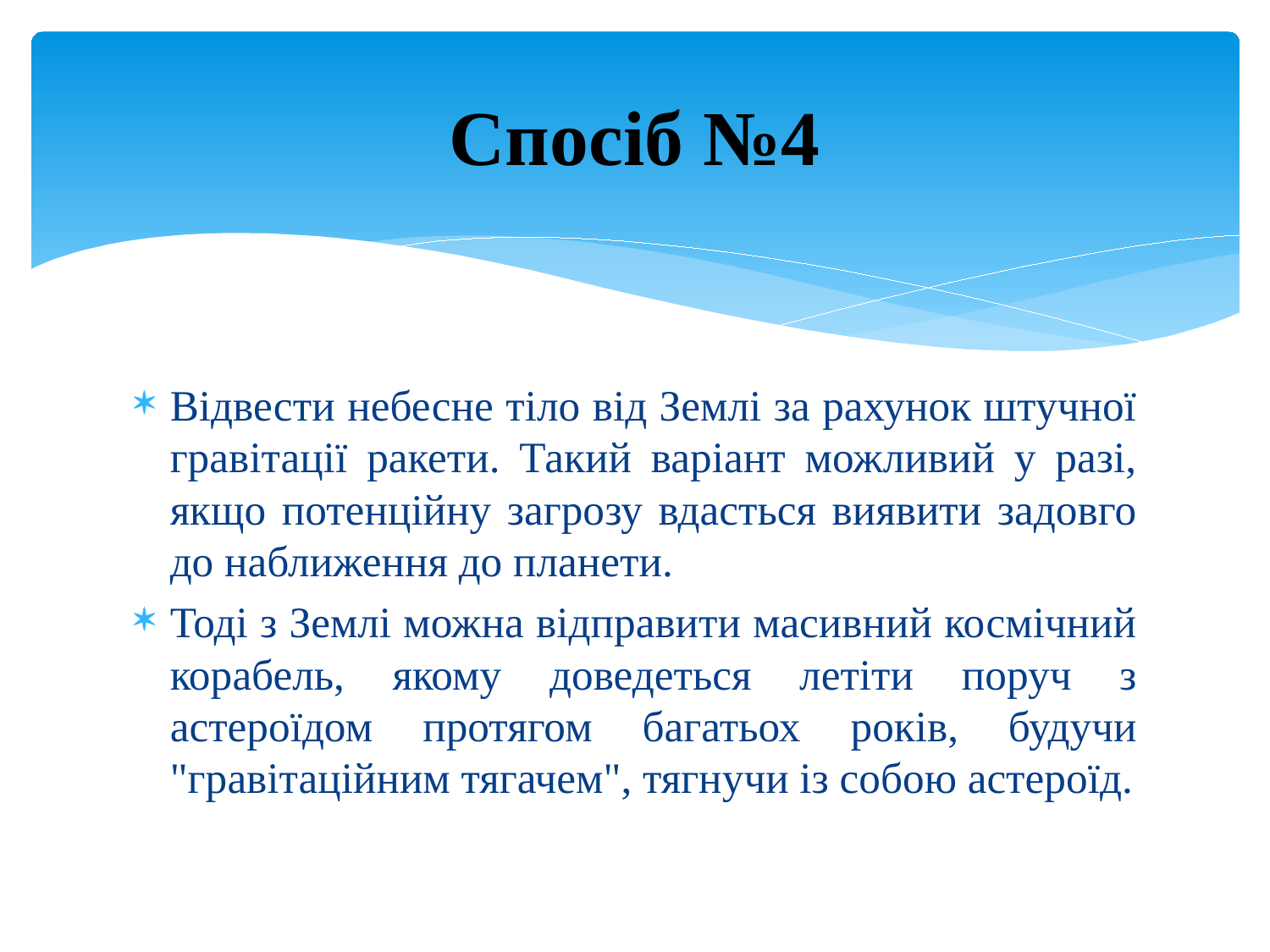

# Спосіб №4
Відвести небесне тіло від Землі за рахунок штучної гравітації ракети. Такий варіант можливий у разі, якщо потенційну загрозу вдасться виявити задовго до наближення до планети.
Тоді з Землі можна відправити масивний космічний корабель, якому доведеться летіти поруч з астероїдом протягом багатьох років, будучи "гравітаційним тягачем", тягнучи із собою астероїд.